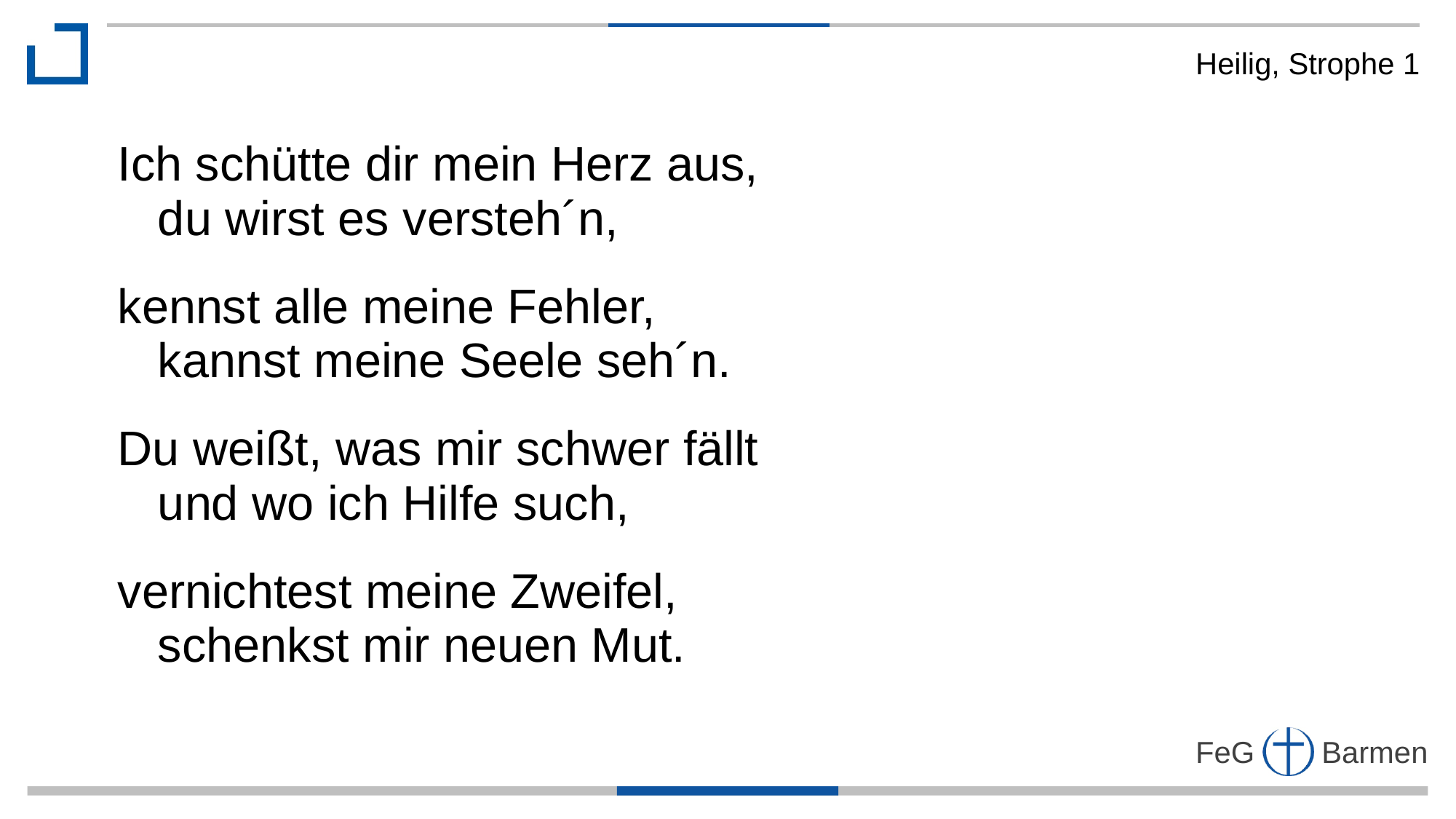

Heilig, Strophe 1
Ich schütte dir mein Herz aus,
   du wirst es versteh´n,
kennst alle meine Fehler,
   kannst meine Seele seh´n.
Du weißt, was mir schwer fällt
   und wo ich Hilfe such,
vernichtest meine Zweifel,
   schenkst mir neuen Mut.